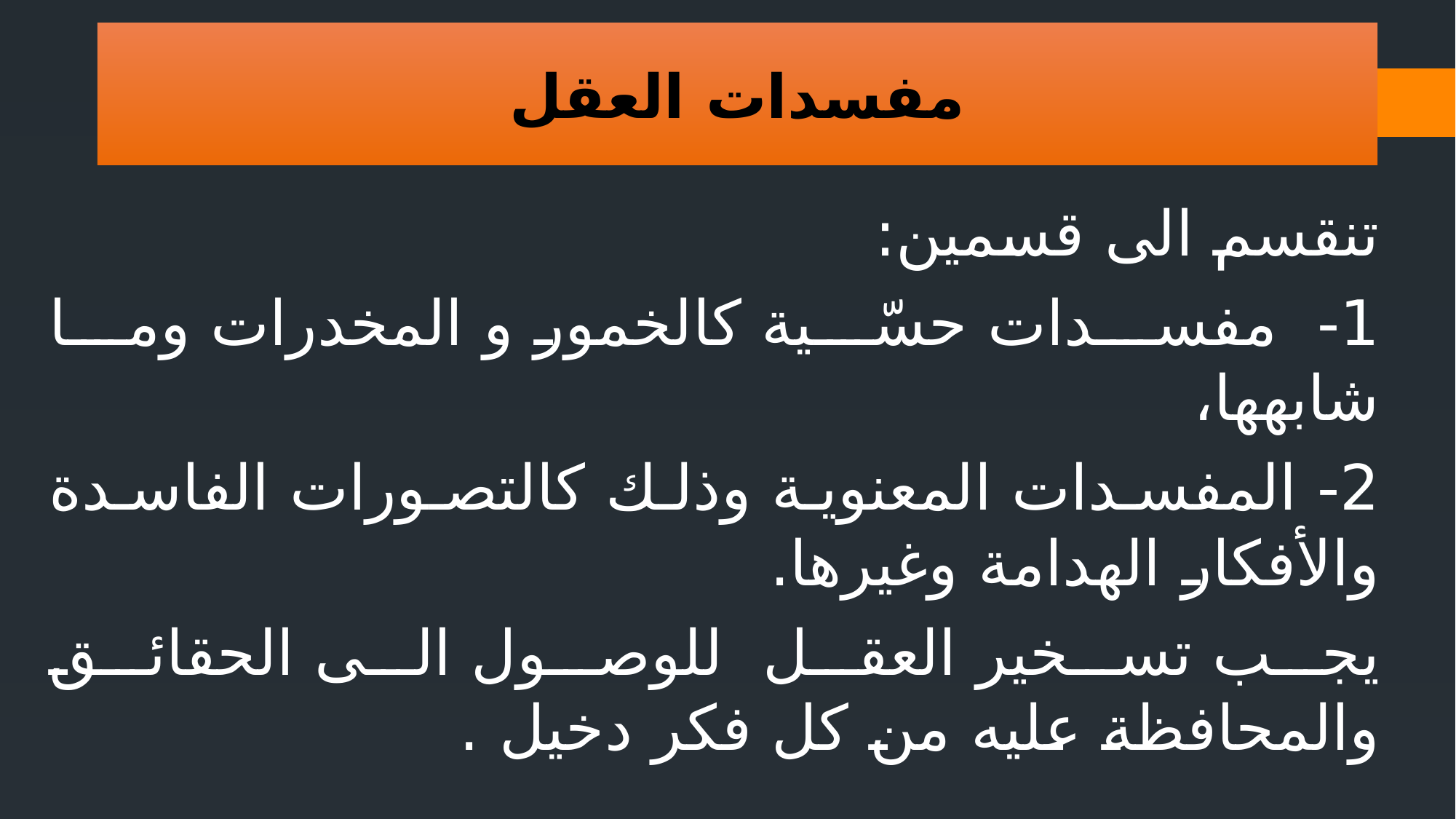

مفسدات العقل
تنقسم الى قسمين:
1-  مفسدات حسّية كالخمور و المخدرات وما شابهها،
2- المفسدات المعنوية وذلك كالتصورات الفاسدة والأفكار الهدامة وغيرها.
يجب تسخير العقل  للوصول الى الحقائق والمحافظة عليه من كل فكر دخيل .